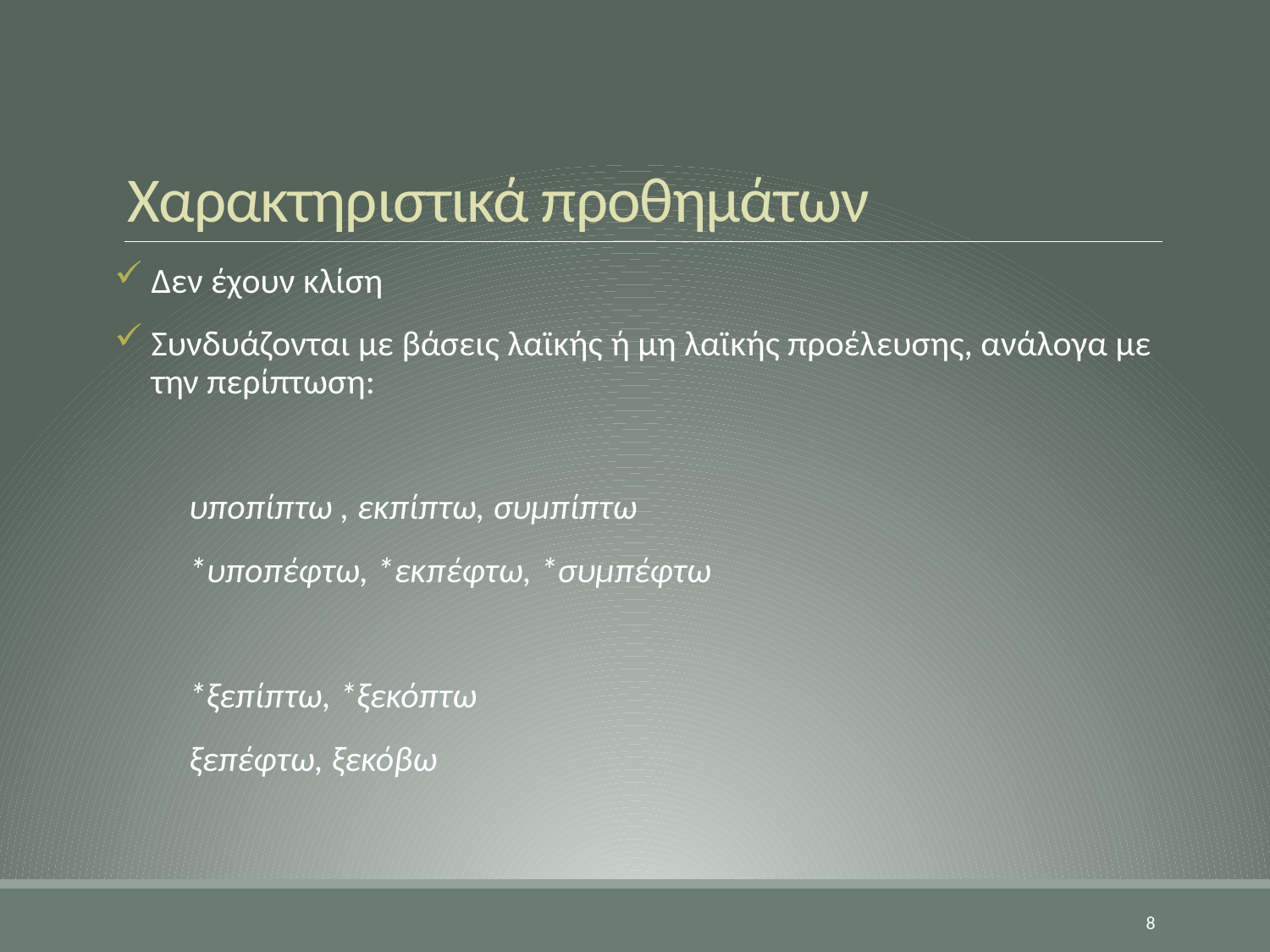

# Χαρακτηριστικά προθημάτων
Δεν έχουν κλίση
Συνδυάζονται με βάσεις λαϊκής ή μη λαϊκής προέλευσης, ανάλογα με την περίπτωση:

υποπίπτω , εκπίπτω, συμπίπτω
*υποπέφτω, *εκπέφτω, *συμπέφτω

*ξεπίπτω, *ξεκόπτω
   ξεπέφτω, ξεκόβω
8